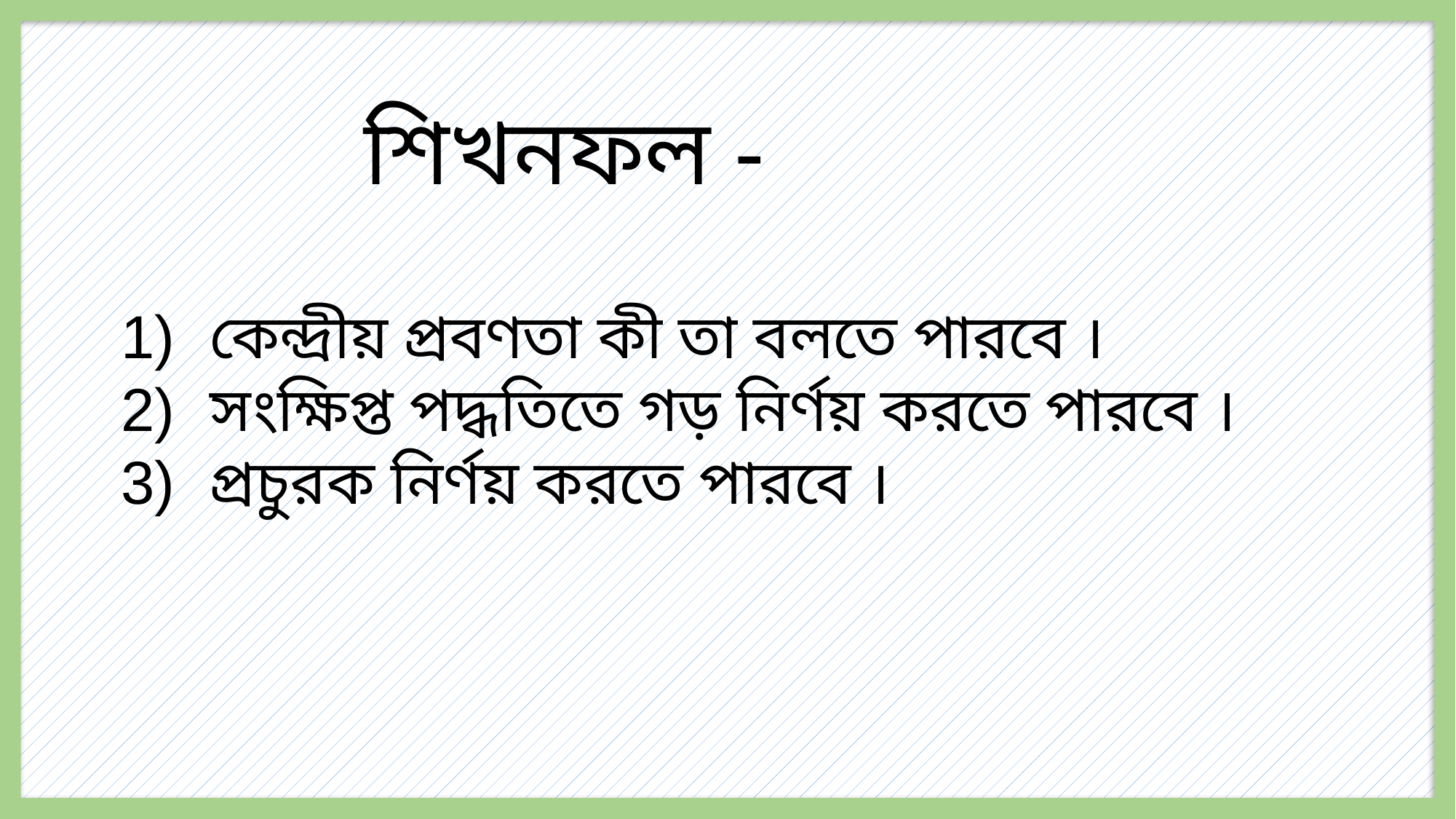

শিখনফল -
কেন্দ্রীয় প্রবণতা কী তা বলতে পারবে ।
সংক্ষিপ্ত পদ্ধতিতে গড় নির্ণয় করতে পারবে ।
প্রচুরক নির্ণয় করতে পারবে ।